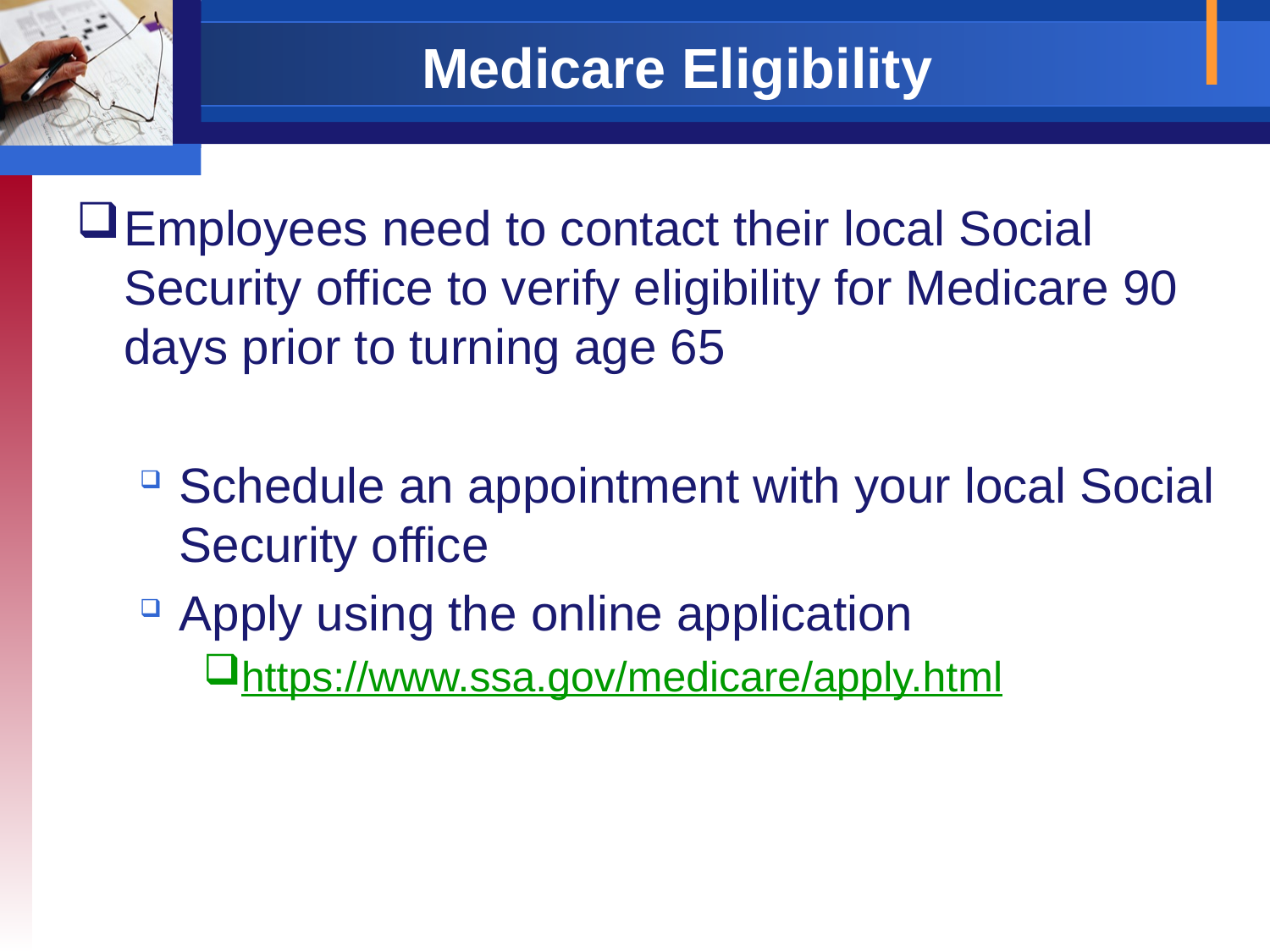

# Medicare Eligibility
Employees need to contact their local Social Security office to verify eligibility for Medicare 90 days prior to turning age 65

Schedule an appointment with your local Social Security office
Apply using the online application
https://www.ssa.gov/medicare/apply.html